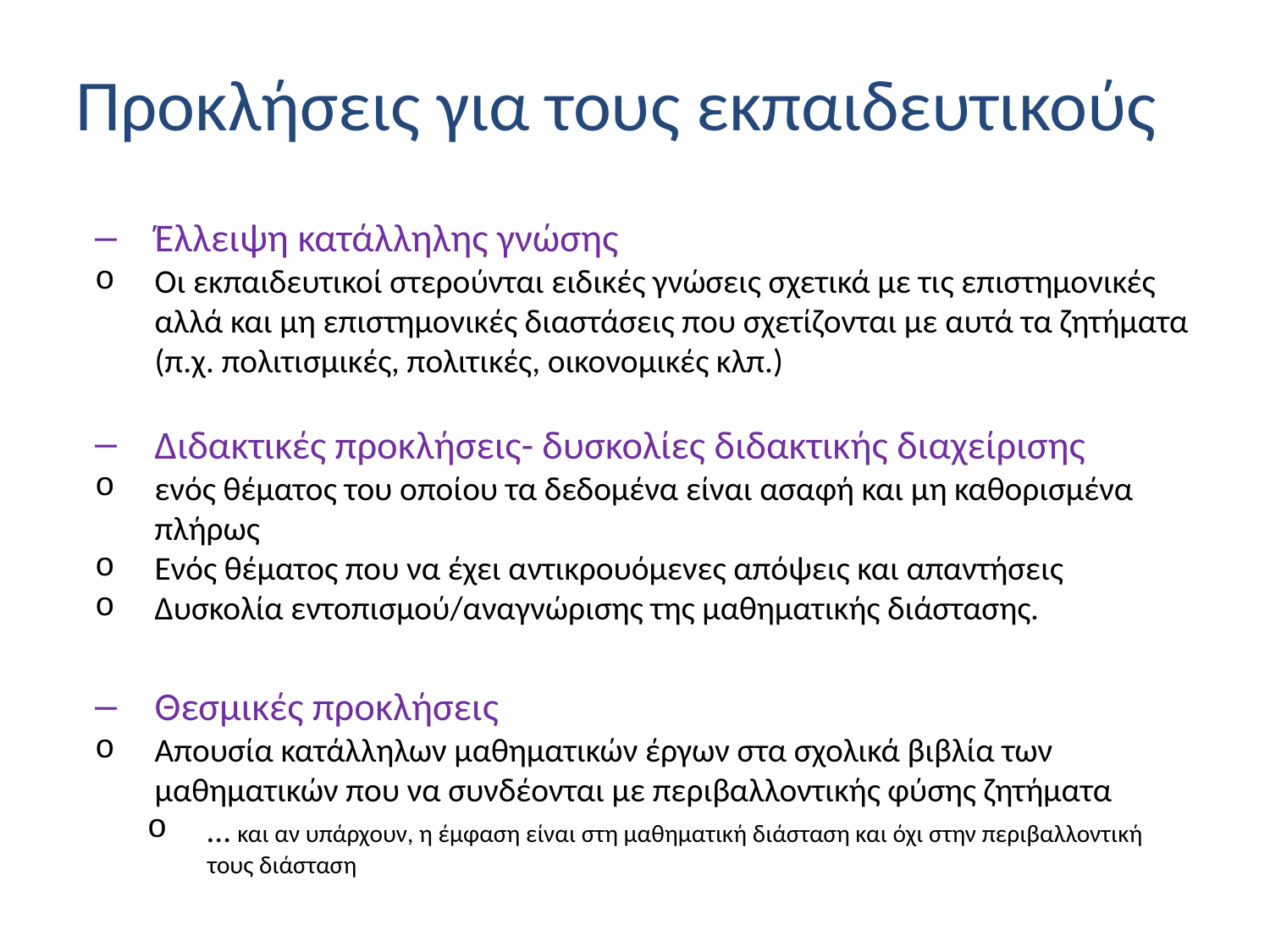

# Προκλήσεις για τους εκπαιδευτικούς
Έλλειψη κατάλληλης γνώσης
Οι εκπαιδευτικοί στερούνται ειδικές γνώσεις σχετικά με τις επιστημονικές αλλά και μη επιστημονικές διαστάσεις που σχετίζονται με αυτά τα ζητήματα (π.χ. πολιτισμικές, πολιτικές, οικονομικές κλπ.)

Διδακτικές προκλήσεις- δυσκολίες διδακτικής διαχείρισης
ενός θέματος του οποίου τα δεδομένα είναι ασαφή και μη καθορισμένα πλήρως
Ενός θέματος που να έχει αντικρουόμενες απόψεις και απαντήσεις
Δυσκολία εντοπισμού/αναγνώρισης της μαθηματικής διάστασης.

Θεσμικές προκλήσεις
Απουσία κατάλληλων μαθηματικών έργων στα σχολικά βιβλία των μαθηματικών που να συνδέονται με περιβαλλοντικής φύσης ζητήματα
… και αν υπάρχουν, η έμφαση είναι στη μαθηματική διάσταση και όχι στην περιβαλλοντική τους διάσταση